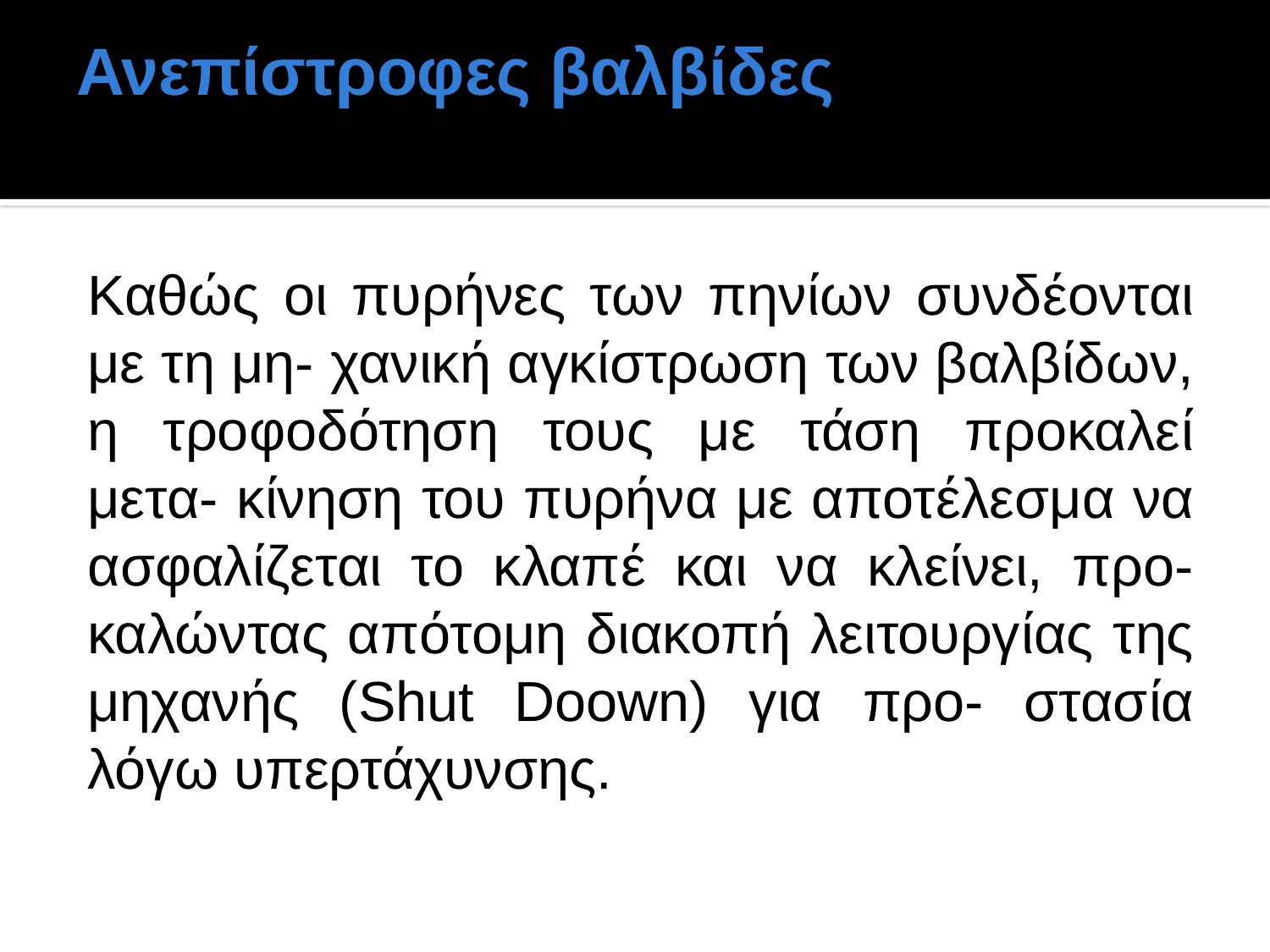

# Ανεπίστροφες βαλβίδες
Καθώς οι πυρήνες των πηνίων συνδέονται με τη μη- χανική αγκίστρωση των βαλβίδων, η τροφοδότηση τους με τάση προκαλεί μετα- κίνηση του πυρήνα με αποτέλεσμα να ασφαλίζεται το κλαπέ και να κλείνει, προ- καλώντας απότομη διακοπή λειτουργίας της μηχανής (Shut Doown) για προ- στασία λόγω υπερτάχυνσης.